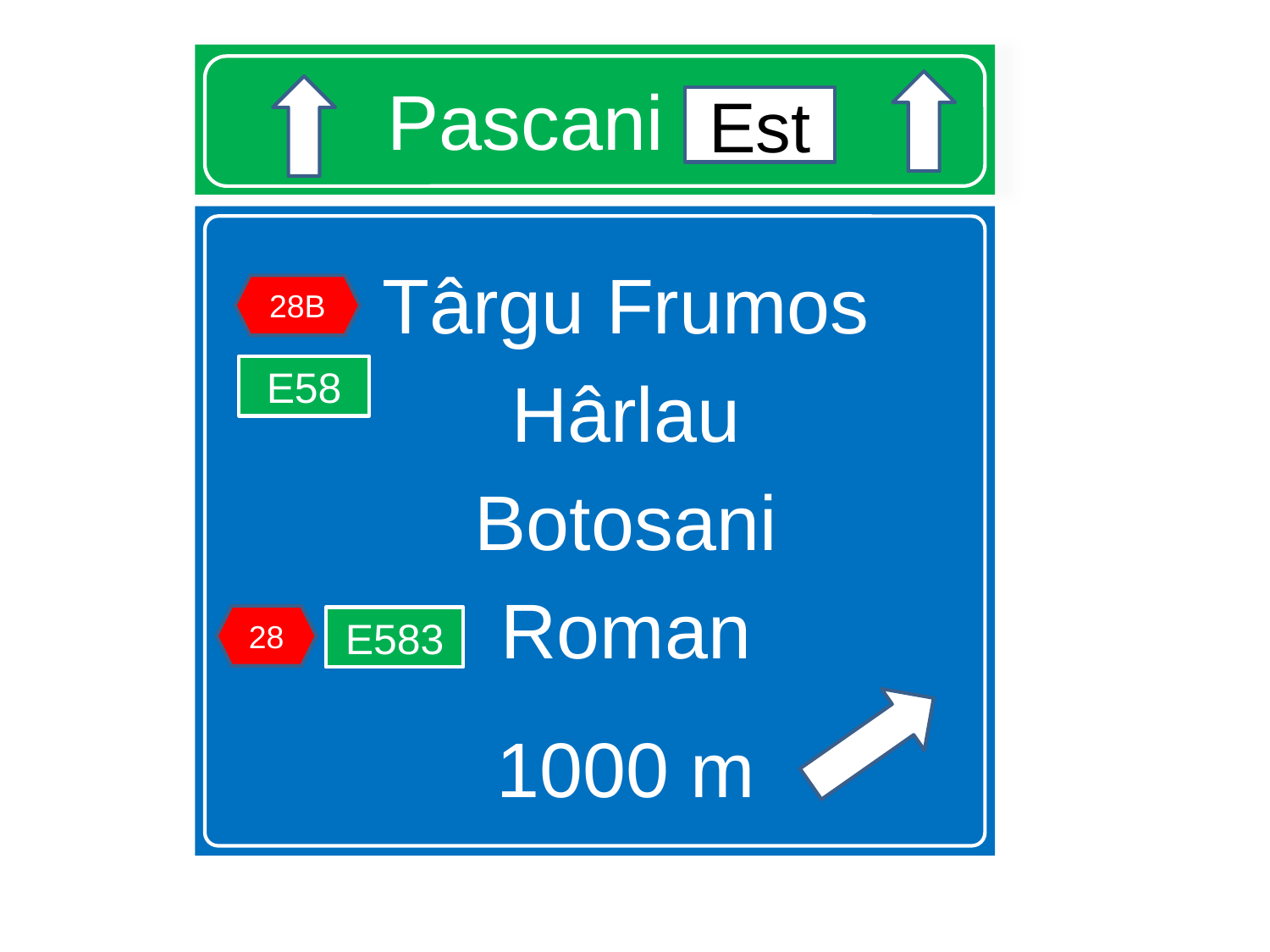

# Pascani est

Est
Târgu Frumos
Hârlau
Botosani
Roman

1000 m

28B
E58
28
E583